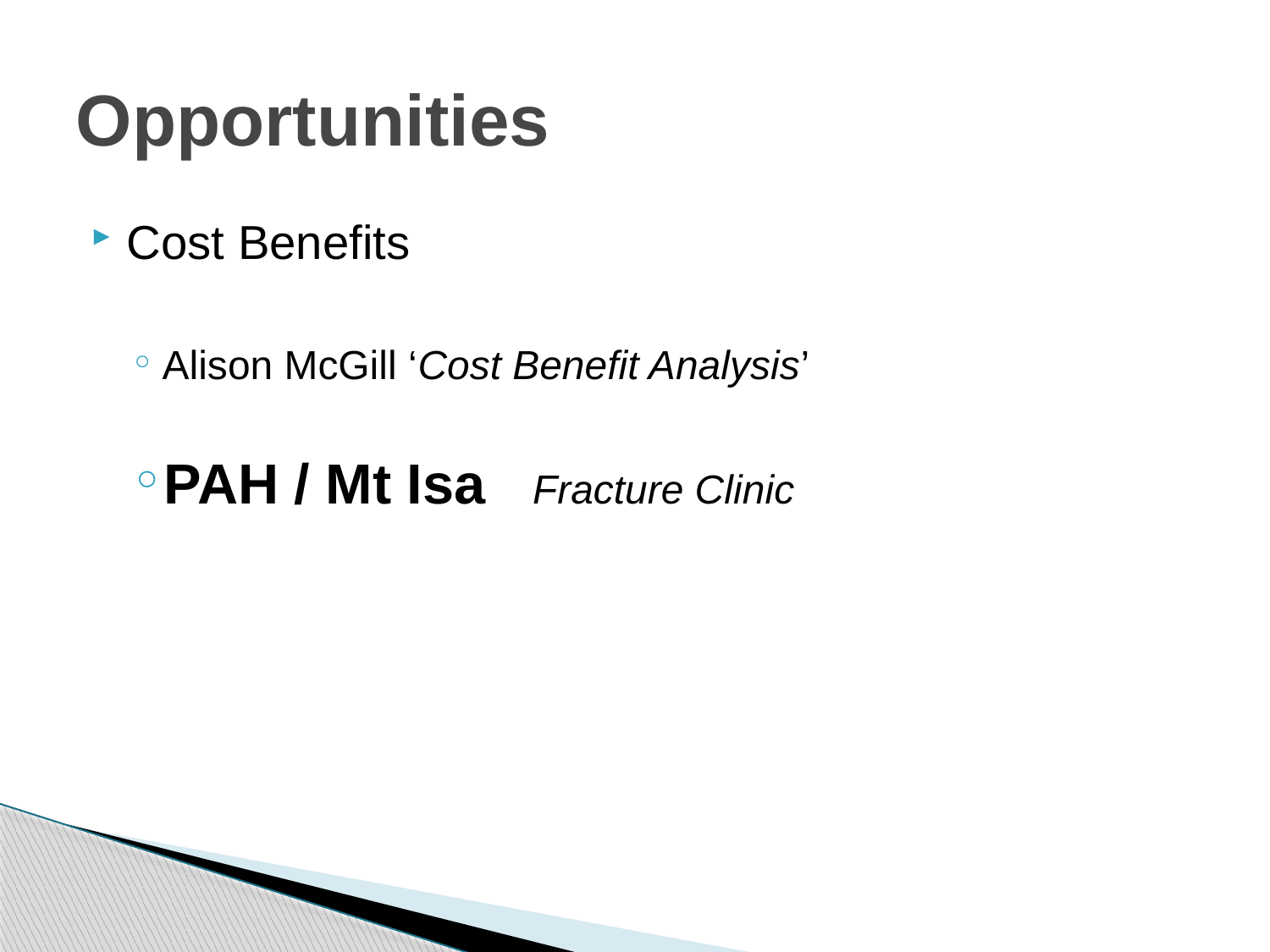

# Opportunities
Cost Benefits

Alison McGill ‘Cost Benefit Analysis’

PAH / Mt Isa   Fracture Clinic